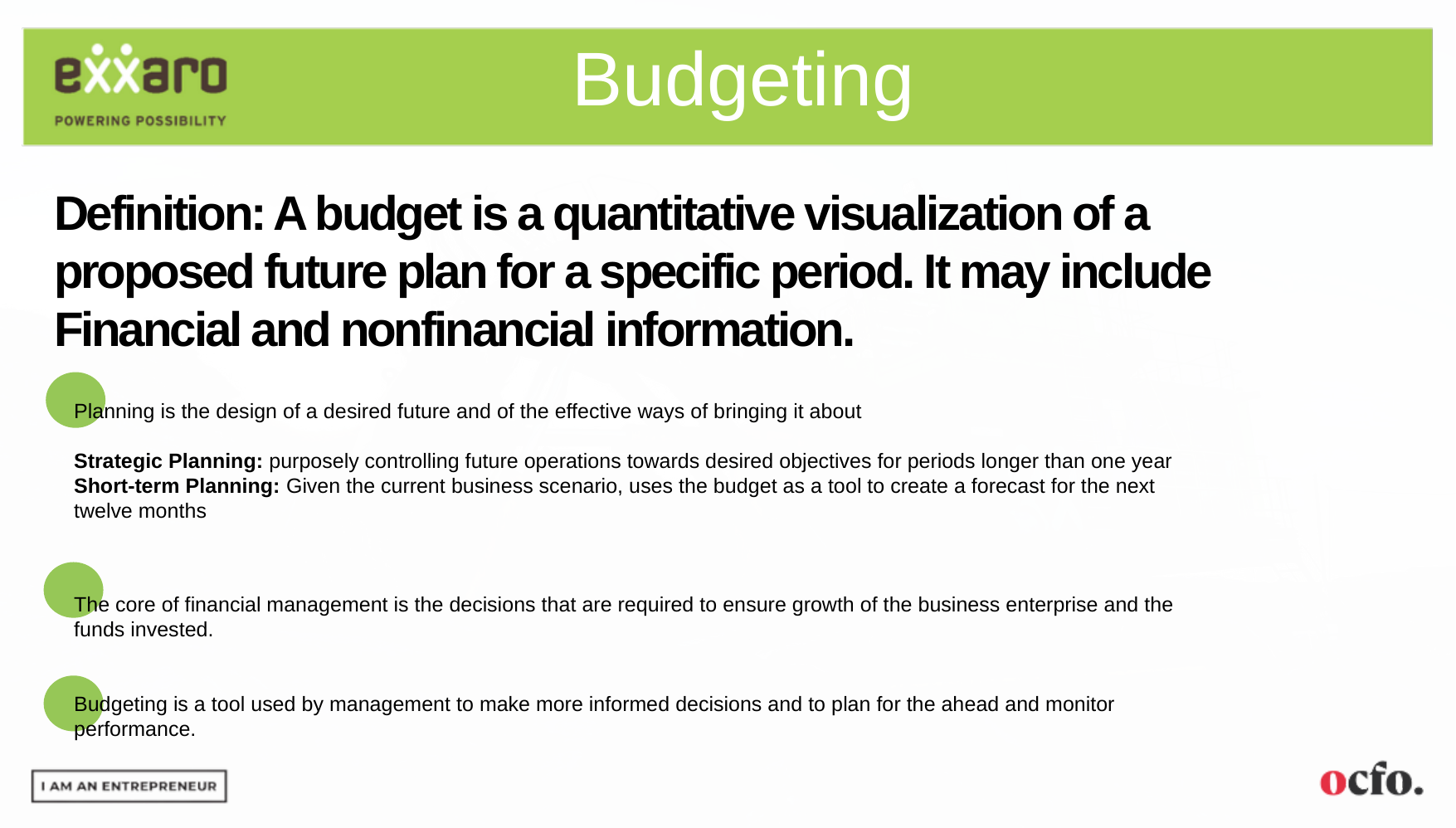

Budgeting
Definition: A budget is a quantitative visualization of a proposed future plan for a specific period. It may include Financial and nonfinancial information.

Planning is the design of a desired future and of the effective ways of bringing it about

Strategic Planning: purposely controlling future operations towards desired objectives for periods longer than one year
Short-term Planning: Given the current business scenario, uses the budget as a tool to create a forecast for the next twelve months

The core of financial management is the decisions that are required to ensure growth of the business enterprise and the funds invested.

Budgeting is a tool used by management to make more informed decisions and to plan for the ahead and monitor performance.